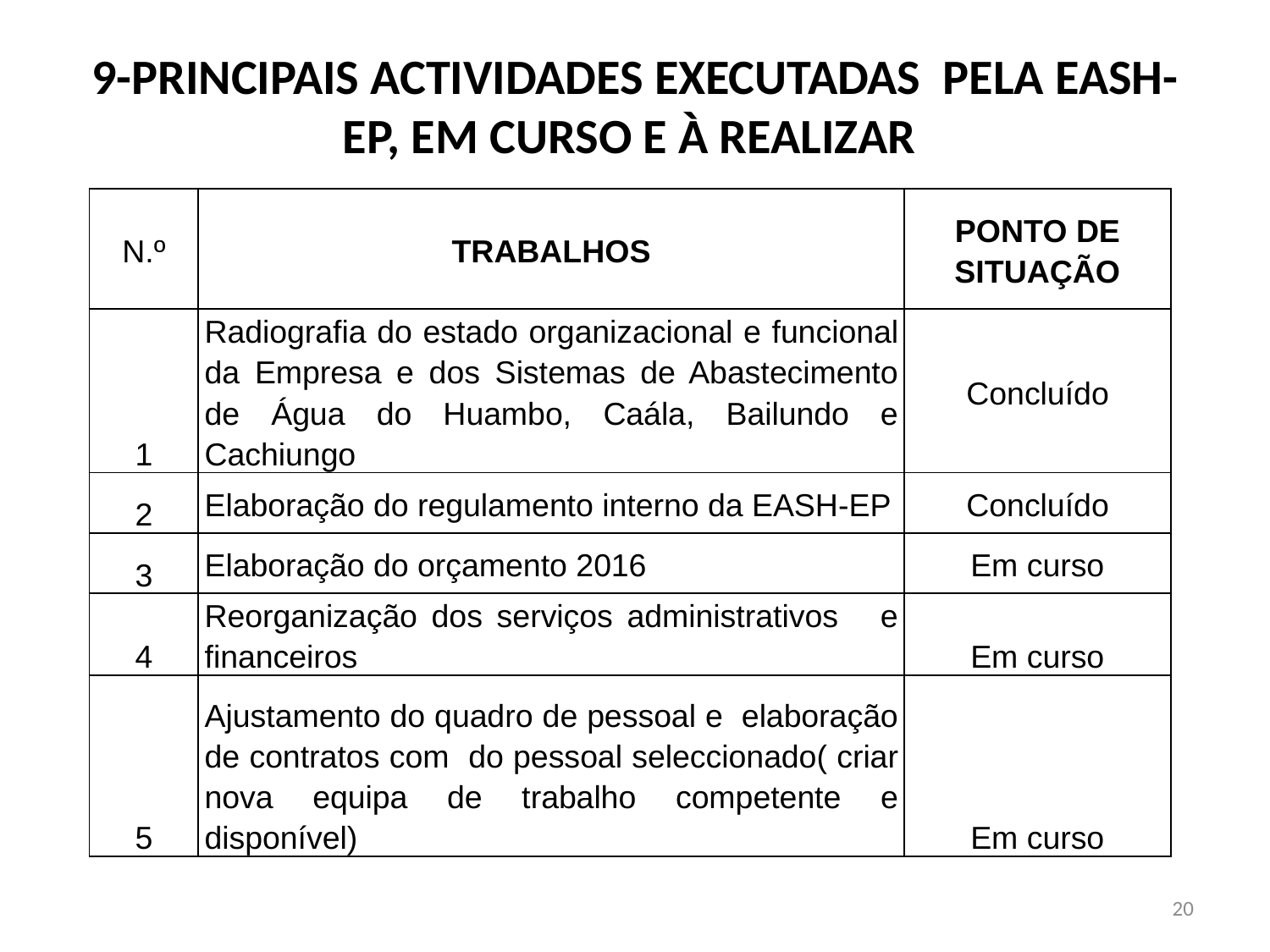

# 9-PRINCIPAIS ACTIVIDADES EXECUTADAS  PELA EASH-EP, EM CURSO E À REALIZAR
| N.º | TRABALHOS | PONTO DE SITUAÇÃO |
| --- | --- | --- |
| 1 | Radiografia do estado organizacional e funcional da Empresa e dos Sistemas de Abastecimento de Água do Huambo, Caála, Bailundo e Cachiungo | Concluído |
| 2 | Elaboração do regulamento interno da EASH-EP | Concluído |
| 3 | Elaboração do orçamento 2016 | Em curso |
| 4 | Reorganização dos serviços administrativos e financeiros | Em curso |
| 5 | Ajustamento do quadro de pessoal e elaboração de contratos com do pessoal seleccionado( criar nova equipa de trabalho competente e disponível) | Em curso |
20